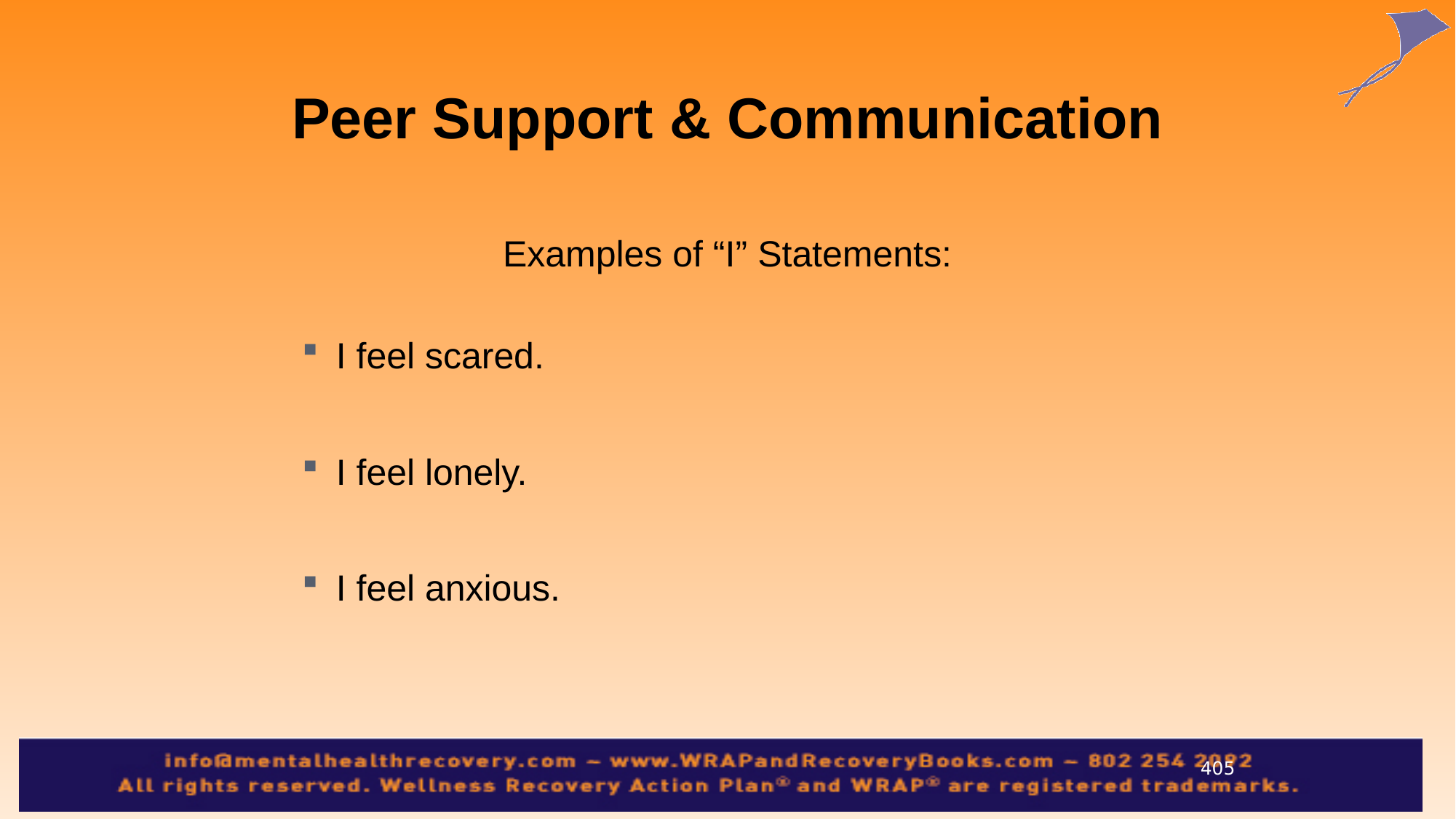

Peer Support & Communication
Examples of “I” Statements:

I feel scared.

I feel lonely.

I feel anxious.

405